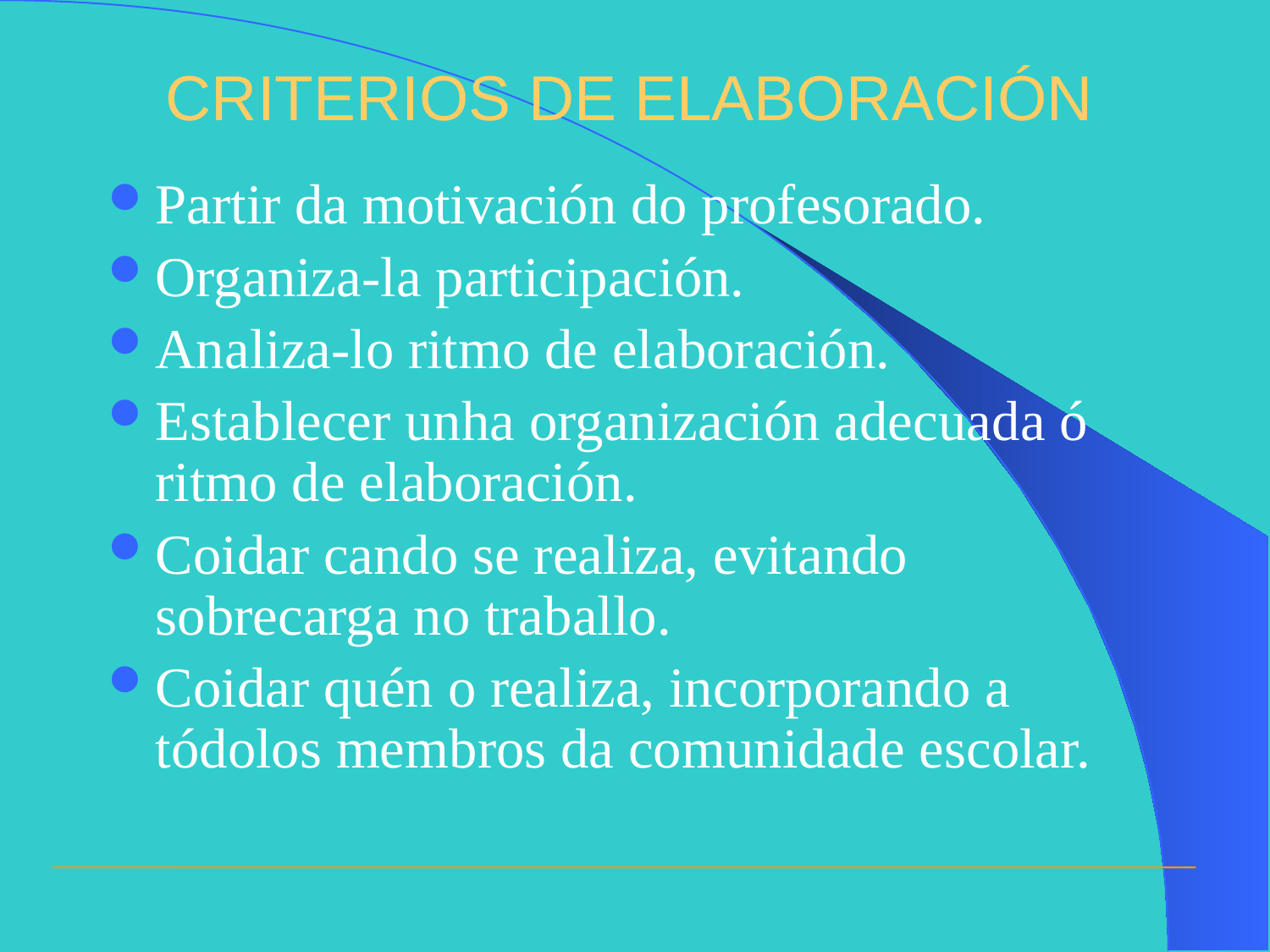

CRITERIOS DE ELABORACIÓN
Partir da motivación do profesorado.
Organiza-la participación.
Analiza-lo ritmo de elaboración.
Establecer unha organización adecuada ó ritmo de elaboración.
Coidar cando se realiza, evitando sobrecarga no traballo.
Coidar quén o realiza, incorporando a tódolos membros da comunidade escolar.